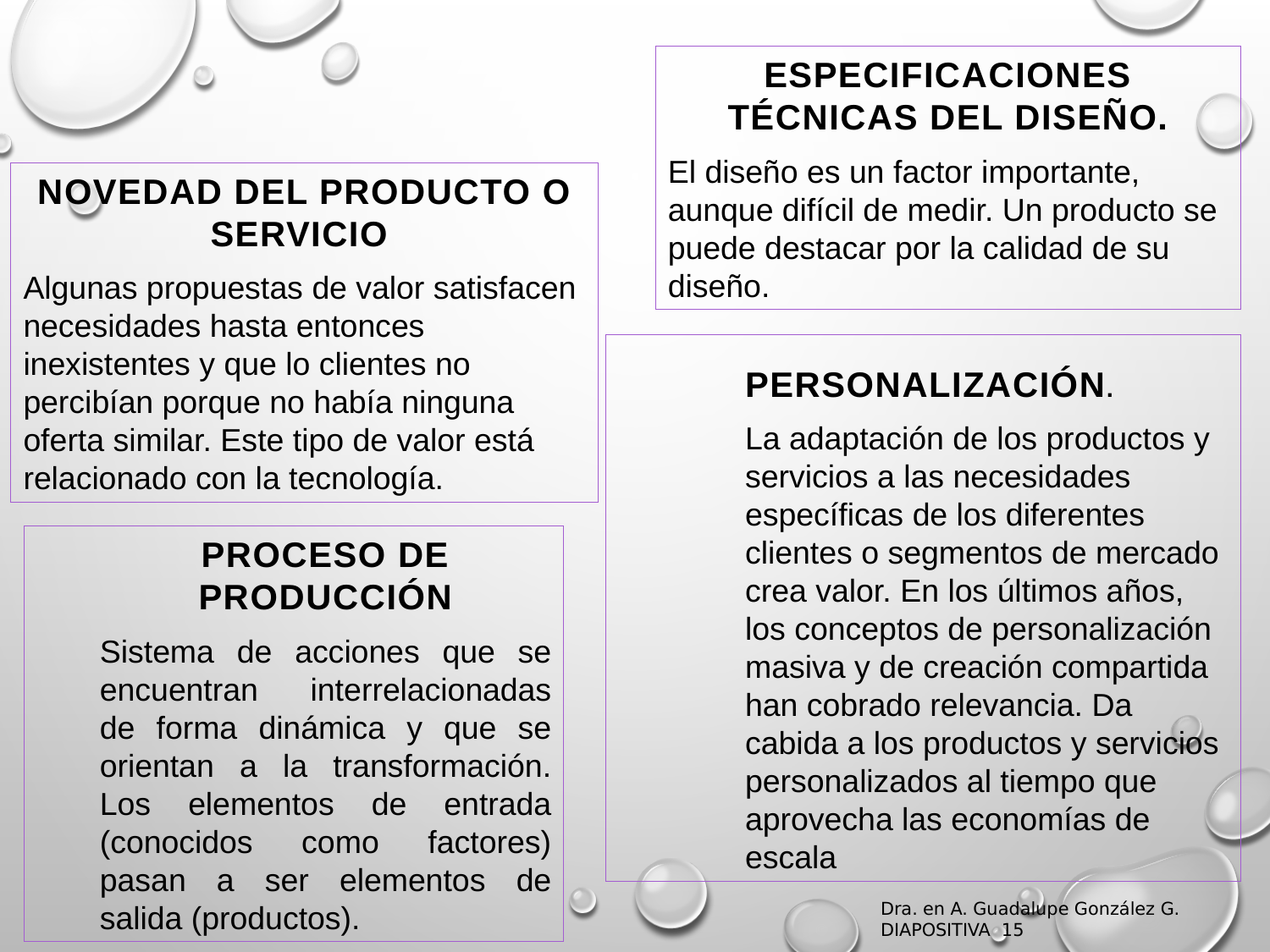

ESPECIFICACIONES TÉCNICAS DEL DISEÑO.
El diseño es un factor importante, aunque difícil de medir. Un producto se puede destacar por la calidad de su diseño.
NOVEDAD DEL PRODUCTO O SERVICIO
Algunas propuestas de valor satisfacen necesidades hasta entonces inexistentes y que lo clientes no percibían porque no había ninguna oferta similar. Este tipo de valor está relacionado con la tecnología.
PERSONALIZACIÓN.
La adaptación de los productos y servicios a las necesidades específicas de los diferentes clientes o segmentos de mercado crea valor. En los últimos años, los conceptos de personalización masiva y de creación compartida han cobrado relevancia. Da cabida a los productos y servicios personalizados al tiempo que aprovecha las economías de escala
PROCESO DE PRODUCCIÓN
Sistema de acciones que se encuentran interrelacionadas de forma dinámica y que se orientan a la transformación. Los elementos de entrada (conocidos como factores) pasan a ser elementos de salida (productos).
Dra. en A. Guadalupe González G. DIAPOSITIVA  15